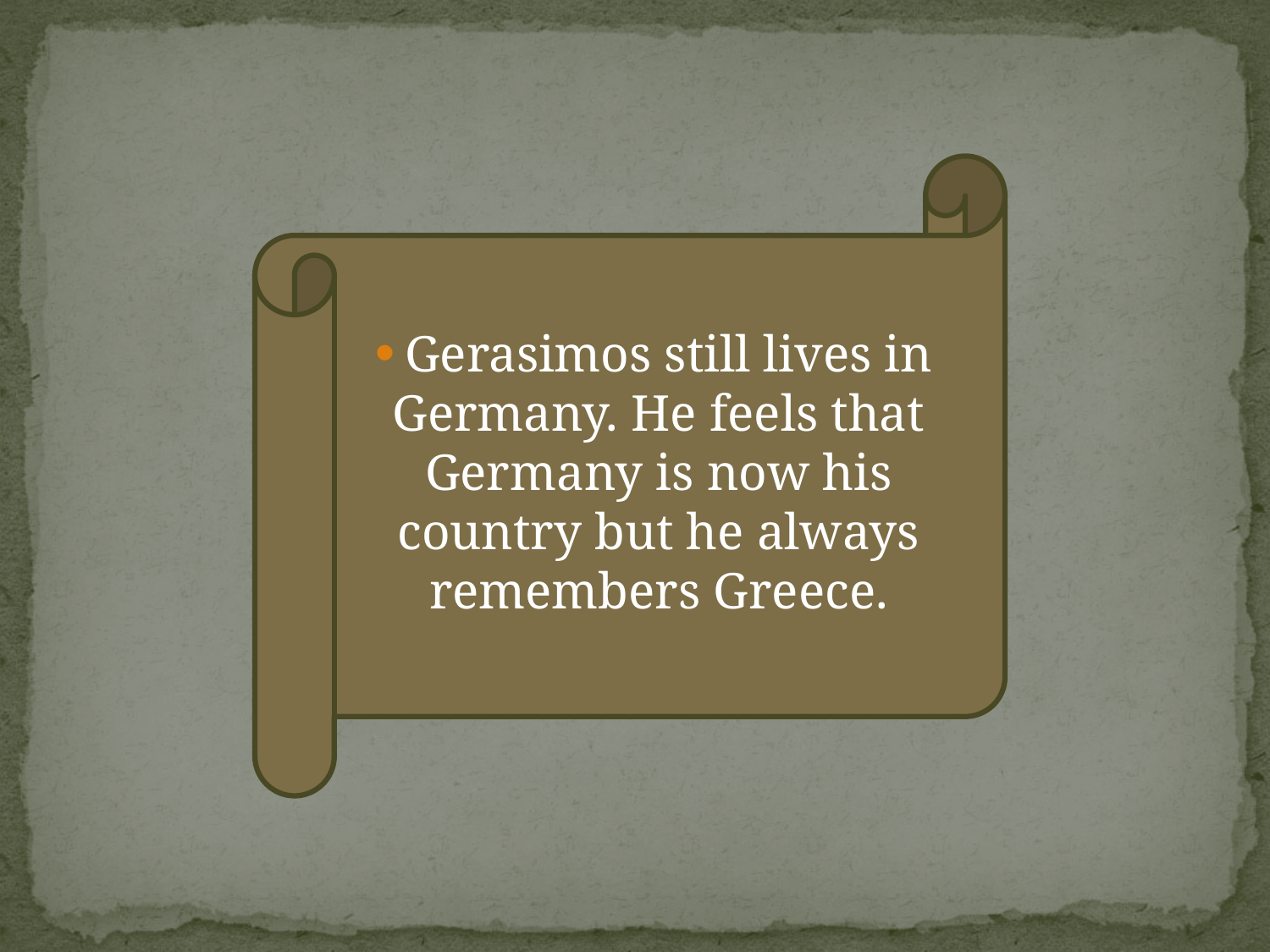

Gerasimos still lives in Germany. He feels that Germany is now his country but he always remembers Greece.